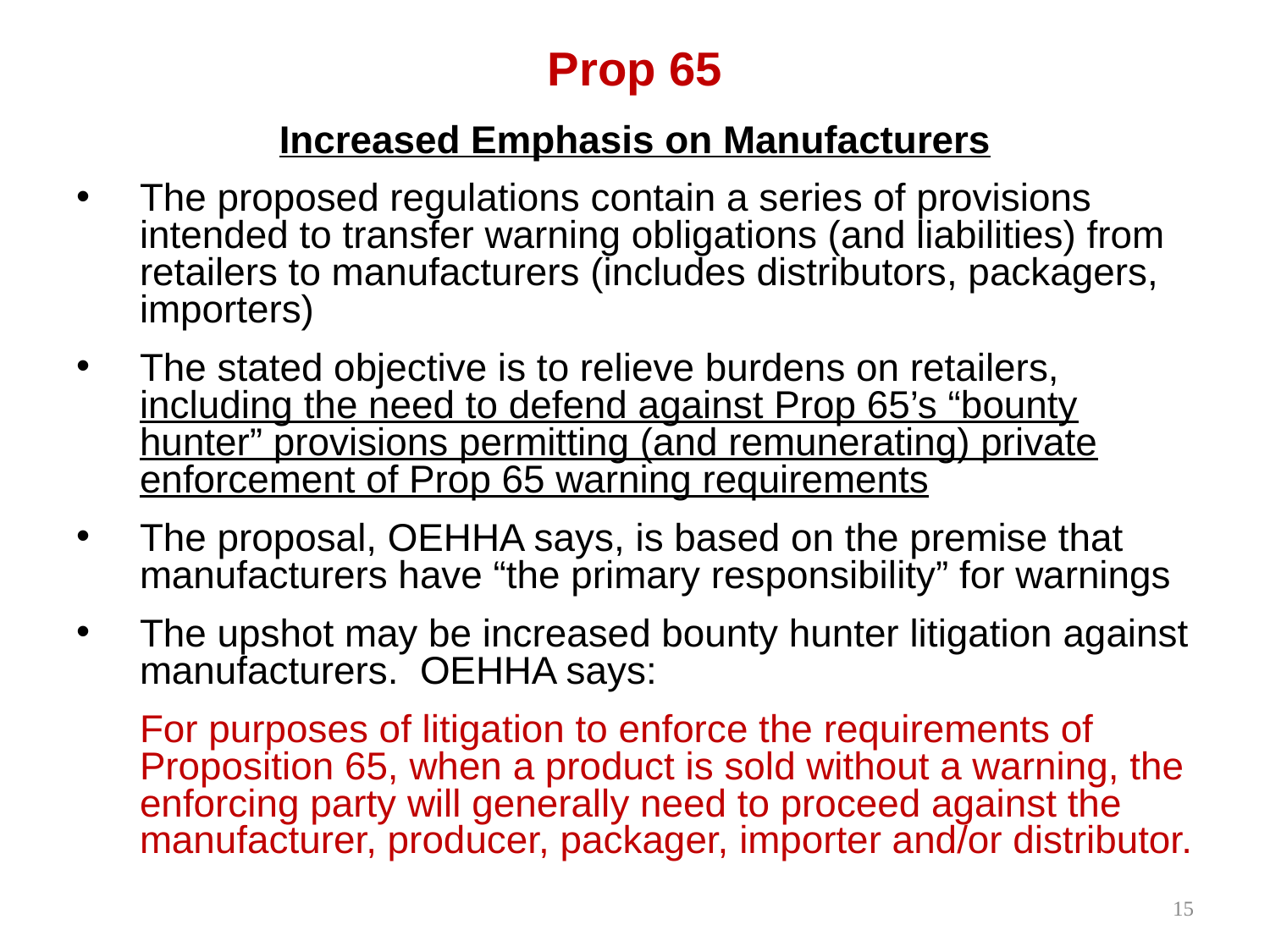

Prop 65
Increased Emphasis on Manufacturers
The proposed regulations contain a series of provisions intended to transfer warning obligations (and liabilities) from retailers to manufacturers (includes distributors, packagers, importers)
The stated objective is to relieve burdens on retailers, including the need to defend against Prop 65’s “bounty hunter” provisions permitting (and remunerating) private enforcement of Prop 65 warning requirements
The proposal, OEHHA says, is based on the premise that manufacturers have “the primary responsibility” for warnings
The upshot may be increased bounty hunter litigation against manufacturers.  OEHHA says:
For purposes of litigation to enforce the requirements of Proposition 65, when a product is sold without a warning, the enforcing party will generally need to proceed against the manufacturer, producer, packager, importer and/or distributor.

15